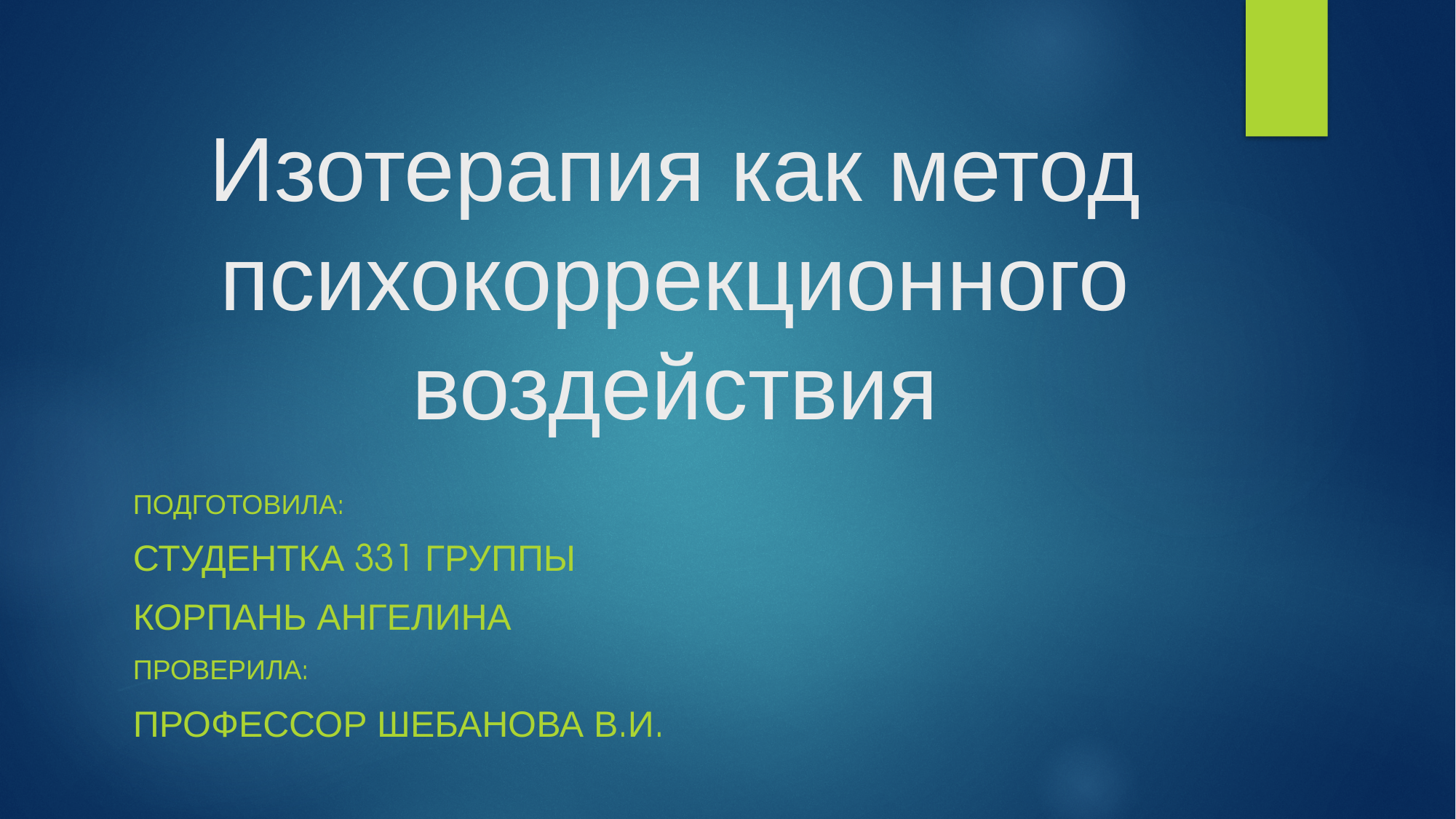

# Изотерапия как метод психокоррекционного воздействия
подготовила:
студентка 331 группы
Корпань Ангелина
проверила:
профессор Шебанова В.И.